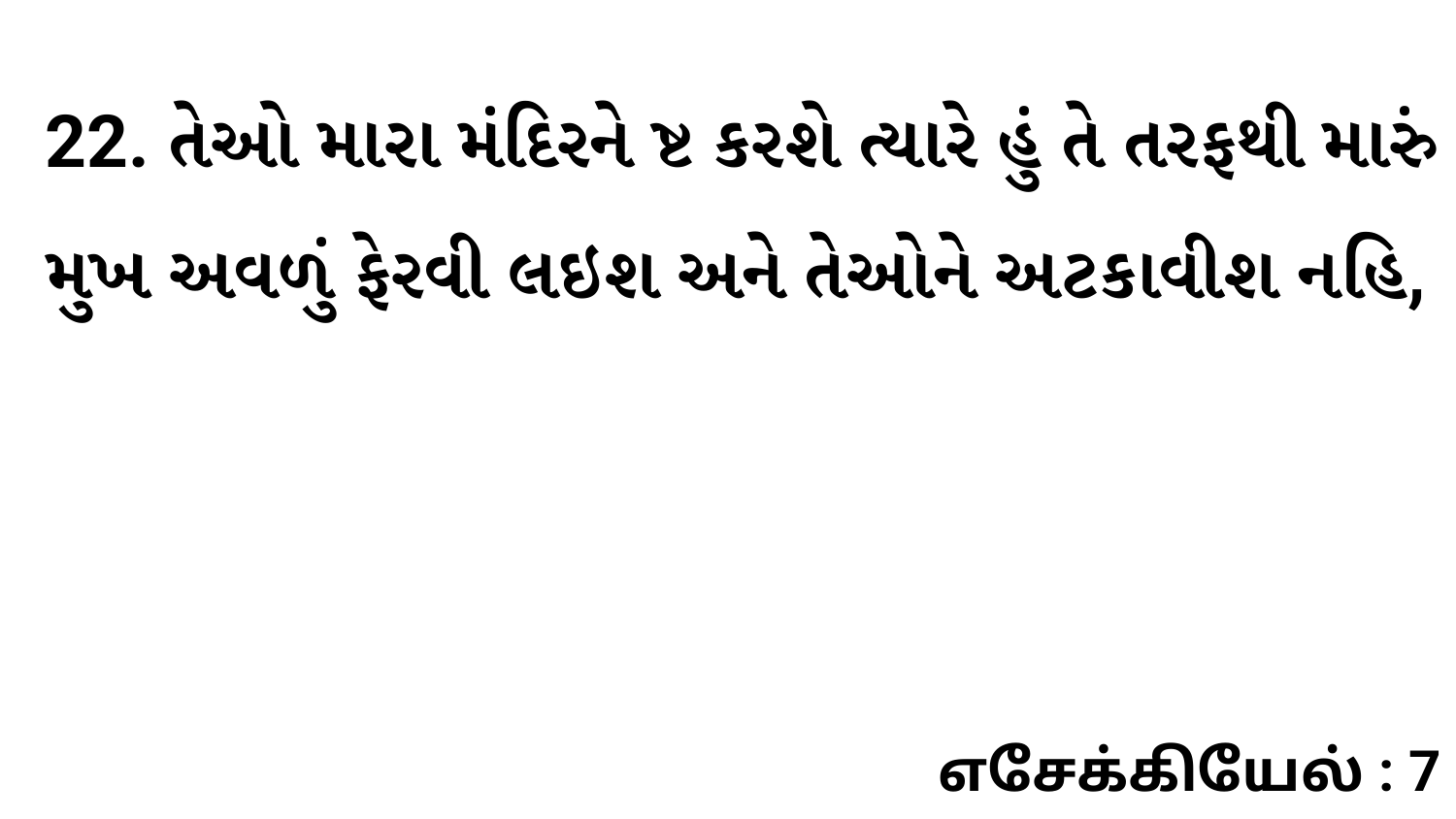

22. તેઓ મારા મંદિરને ષ્ટ કરશે ત્યારે હું તે તરફથી મારું મુખ અવળું ફેરવી લઇશ અને તેઓને અટકાવીશ નહિ,
எசேக்கியேல் : 7